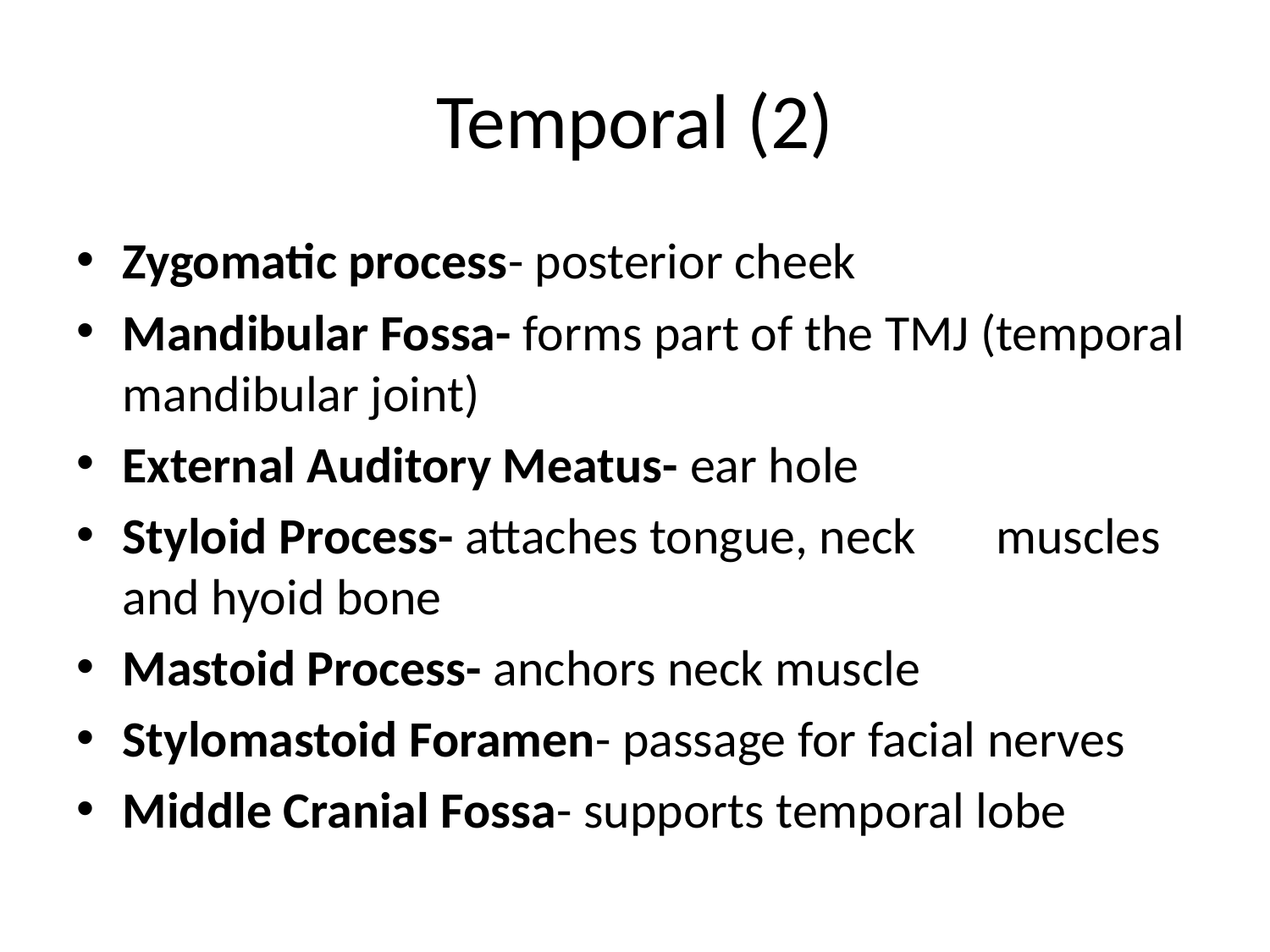

# Temporal (2)
Zygomatic process- posterior cheek
Mandibular Fossa- forms part of the TMJ (temporal mandibular joint)
External Auditory Meatus- ear hole
Styloid Process- attaches tongue, neck       muscles and hyoid bone
Mastoid Process- anchors neck muscle
Stylomastoid Foramen- passage for facial nerves
Middle Cranial Fossa- supports temporal lobe